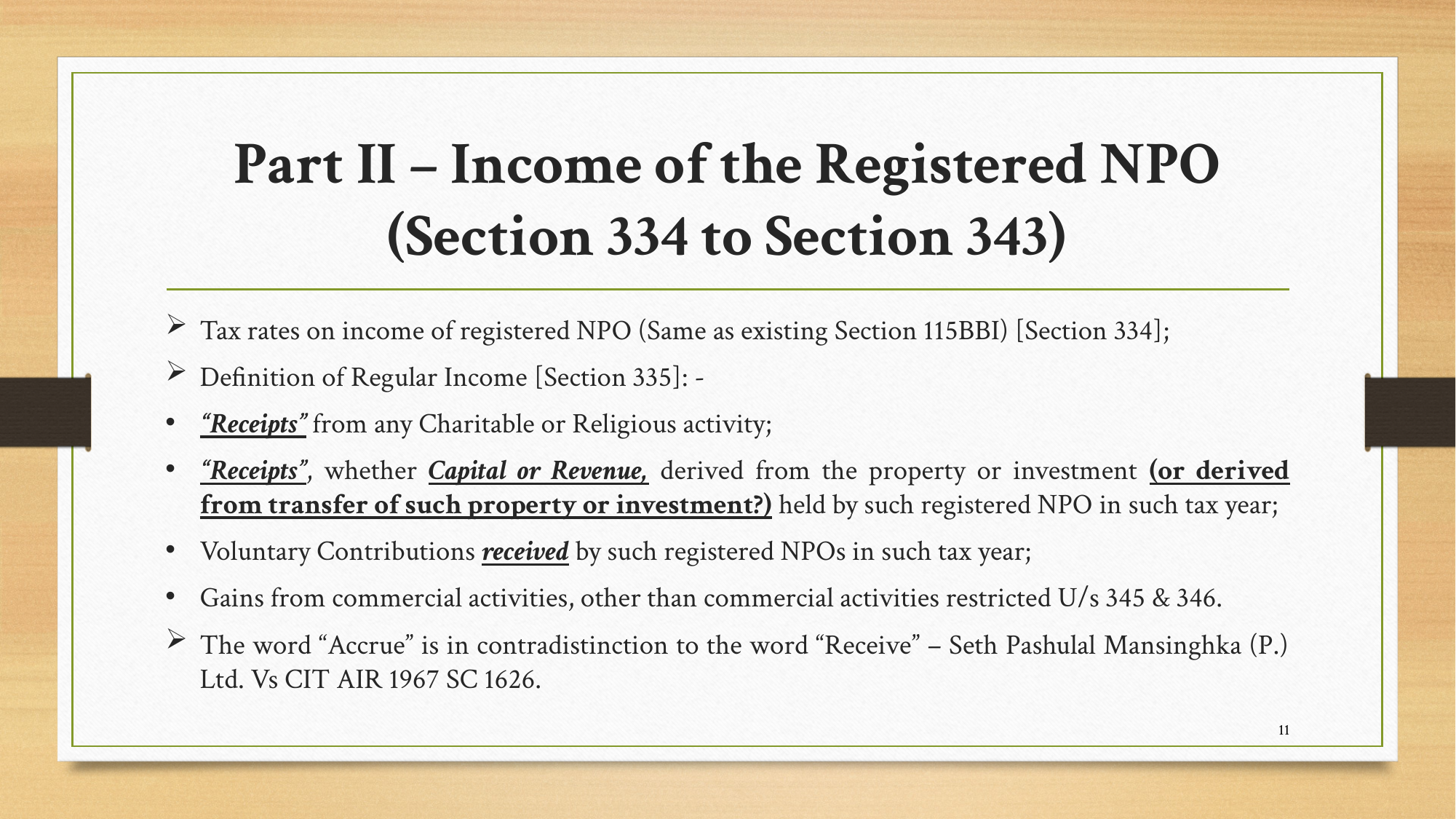

# Part II – Income of the Registered NPO (Section 334 to Section 343)
Tax rates on income of registered NPO (Same as existing Section 115BBI) [Section 334];
Definition of Regular Income [Section 335]: -
“Receipts” from any Charitable or Religious activity;
“Receipts”, whether Capital or Revenue, derived from the property or investment (or derived from transfer of such property or investment?) held by such registered NPO in such tax year;
Voluntary Contributions received by such registered NPOs in such tax year;
Gains from commercial activities, other than commercial activities restricted U/s 345 & 346.
The word “Accrue” is in contradistinction to the word “Receive” – Seth Pashulal Mansinghka (P.) Ltd. Vs CIT AIR 1967 SC 1626.

11